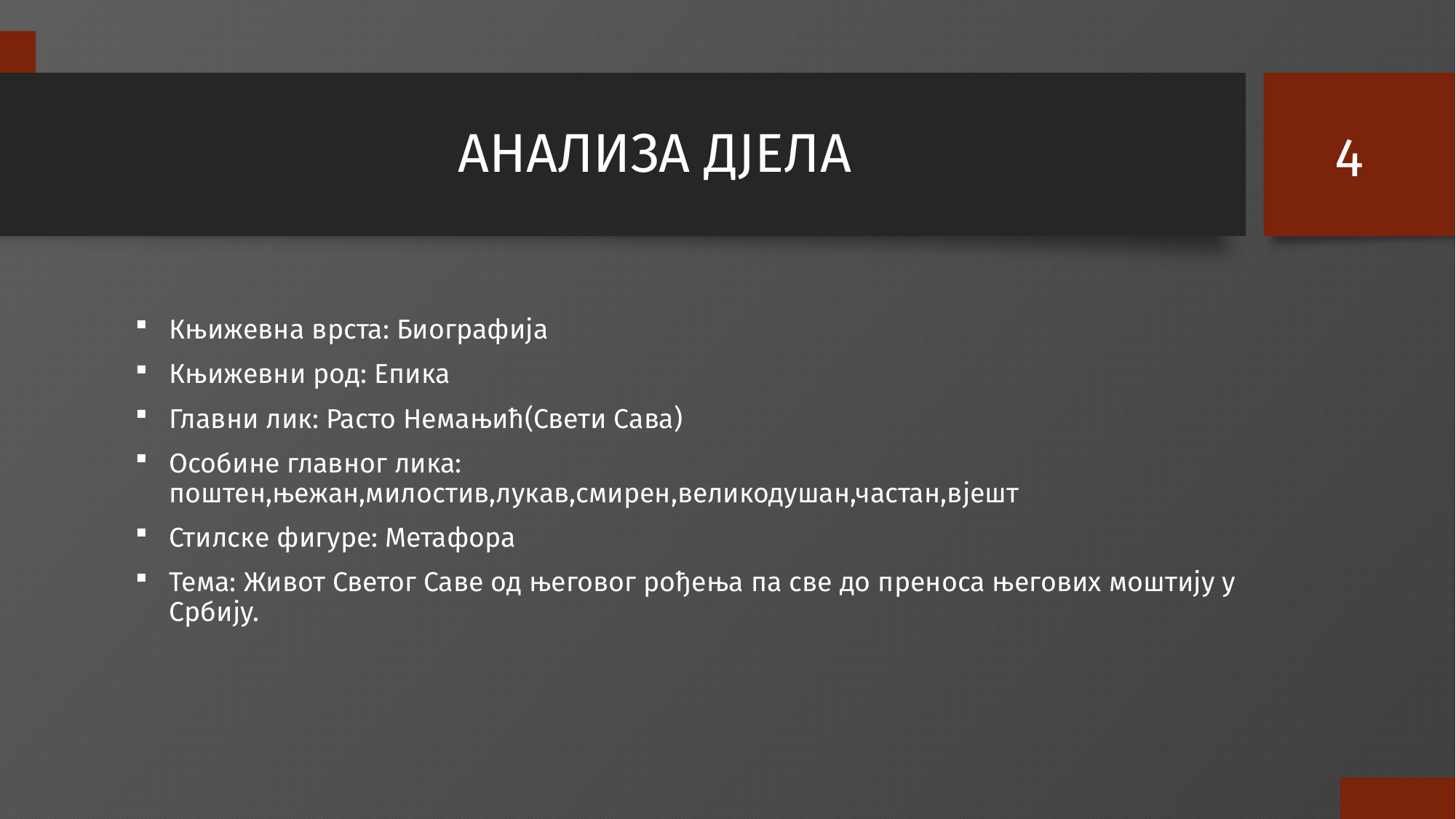

# АНАЛИЗА ДЈЕЛА
4
Књижевна врста: Биографија
Књижевни род: Епика
Главни лик: Расто Немањић(Свети Сава)
Особине главног лика: поштен,њежан,милостив,лукав,смирен,великодушан,частан,вјешт
Стилске фигуре: Метафора
Тема: Живот Светог Саве од његовог рођења па све до преноса његових моштију у Србију.